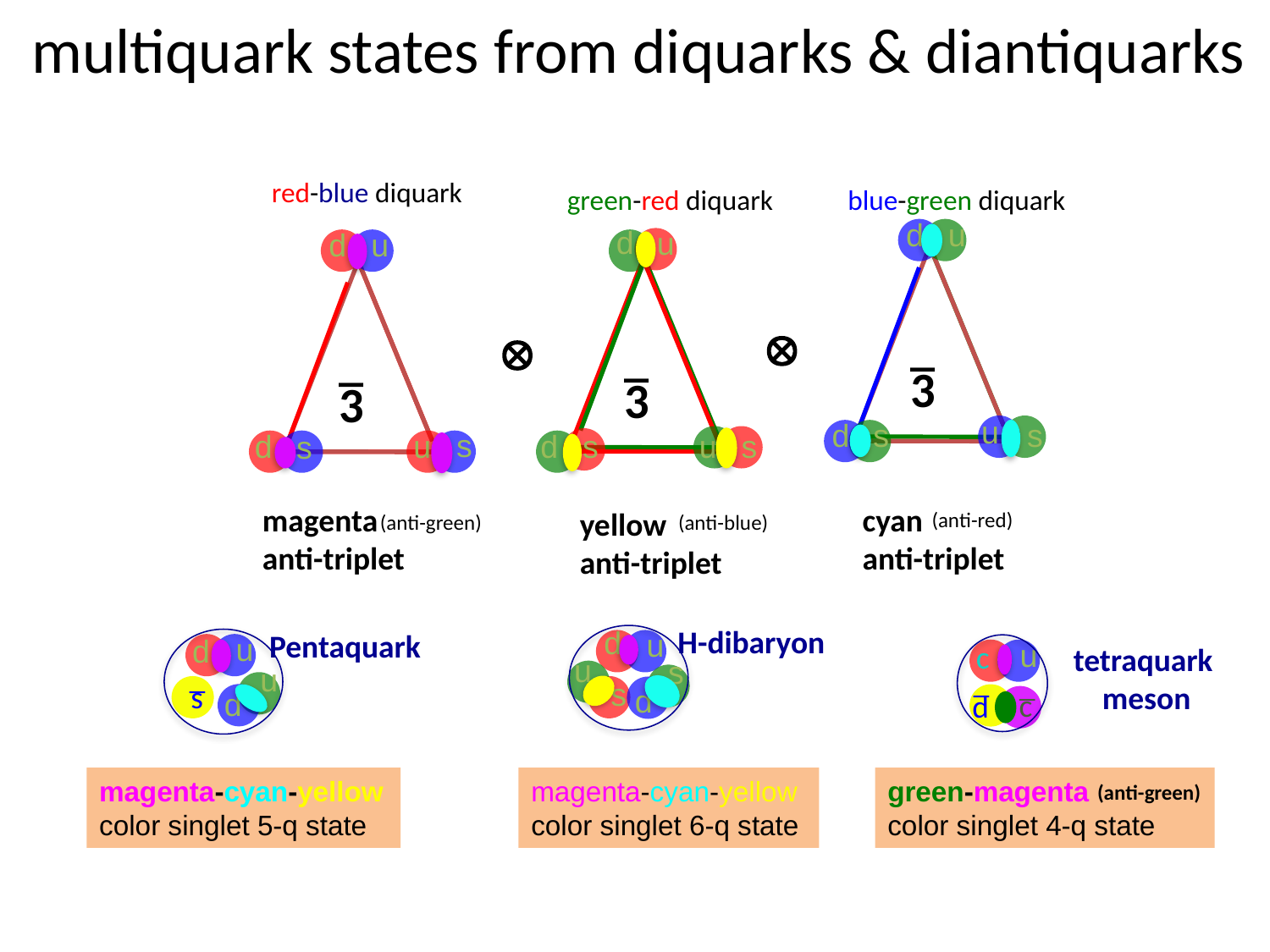

# multiquark states from diquarks & diantiquarks
red-blue diquark
green-red diquark
blue-green diquark
d
u
d
u
d
u

⊗
_
⊗
_
_
3
3
3
u
d
s
s

s

d
u
d
s
u
s

s

magenta
anti-triplet
cyan
anti-triplet
yellow
anti-triplet
(anti-red)
(anti-green)
(anti-blue)
H-dibaryon
d
u
Pentaquark
u
d

u

c
tetraquark
    meson

_

u
s
_
_
u

s
s

d

d

c
d

magenta-cyan-yellow
color singlet 5-q state
magenta-cyan-yellow
color singlet 6-q state
green-magenta
color singlet 4-q state
(anti-green)